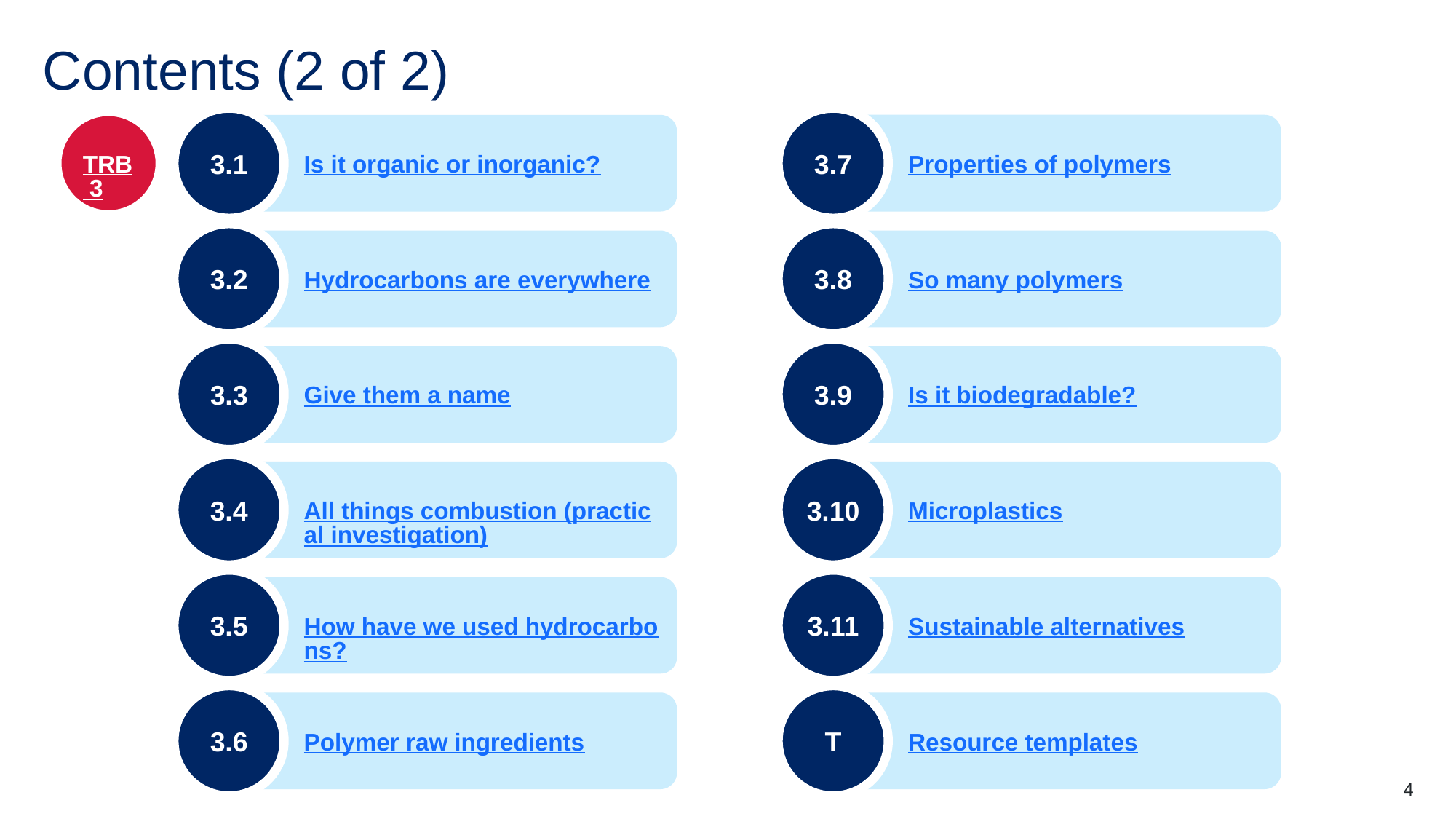

# Contents (2 of 2)
3.1
Is it organic or inorganic?
3.7
Properties of polymers
TRB 3
3.2
Hydrocarbons are everywhere
3.8
So many polymers
3.3
Give them a name
3.9
Is it biodegradable?
3.4
All things combustion (practical investigation)
3.10
Microplastics
3.5
How have we used hydrocarbons?
3.11
Sustainable alternatives
3.6
Polymer raw ingredients
T
Resource templates
4